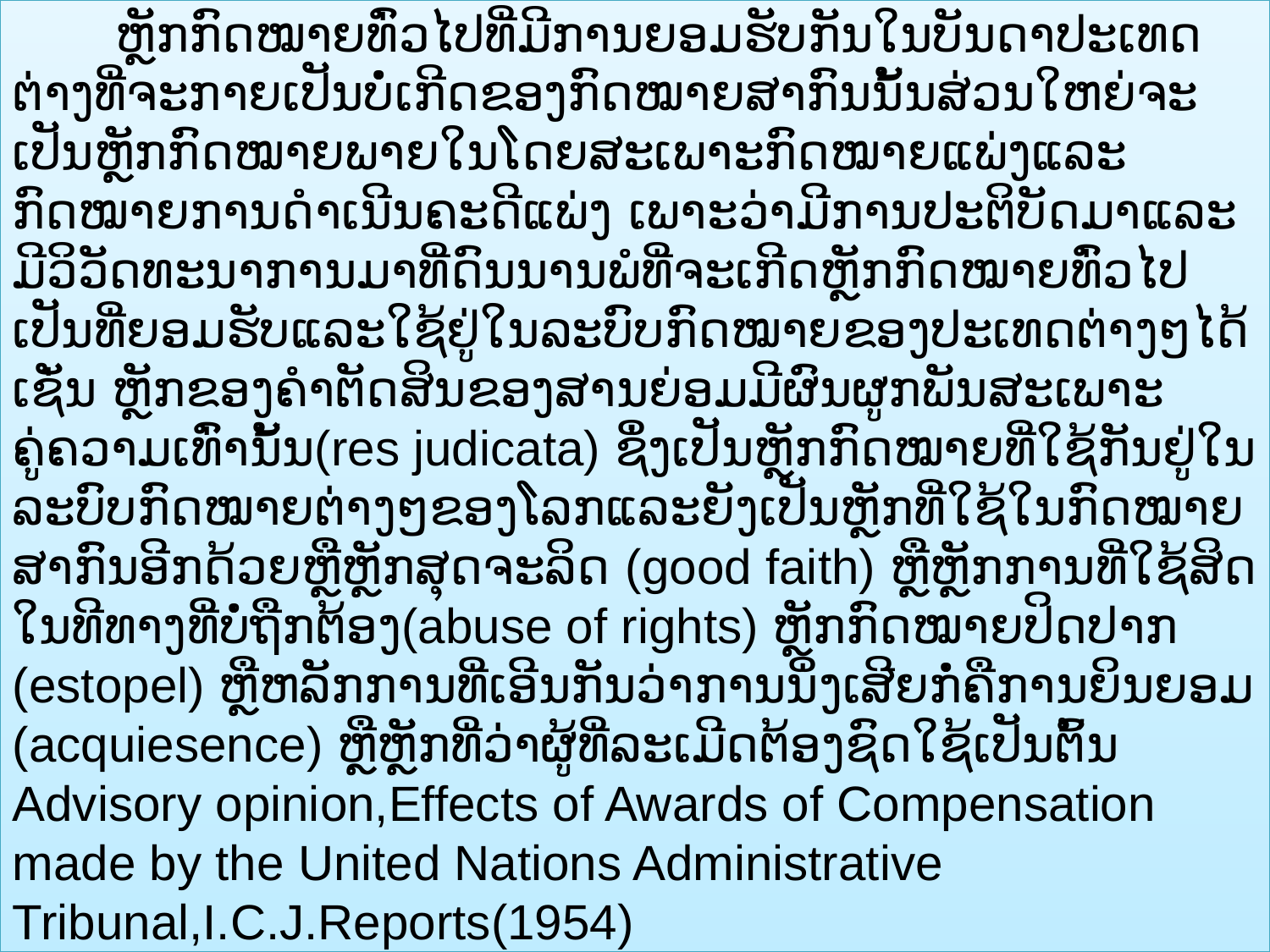

ຫຼັກກົດໝາຍທົ່ວໄປທີ່ມີການຍອມຮັບກັນໃນບັນດາປະເທດຕ່າງທີ່ຈະກາຍເປັນບໍ່ເກີດຂອງກົດໝາຍສາກົນນັ້ນສ່ວນໃຫຍ່ຈະເປັນຫຼັກກົດໝາຍພາຍໃນໂດຍສະເພາະກົດໝາຍແພ່ງແລະກົດໝາຍການດຳເນີນຄະດີແພ່ງ ເພາະວ່າມີການປະຕິບັດມາແລະມີວິວັດທະນາການມາທີ່ດົນນານພໍທີ່ຈະເກີດຫຼັກກົດໝາຍທົ່ວໄປເປັນທີ່ຍອມຮັບແລະໃຊ້ຢູ່ໃນລະບົບກົດໝາຍຂອງປະເທດຕ່າງໆໄດ້ເຊັ່ນ ຫຼັກຂອງຄໍາຕັດສິນຂອງສານຍ່ອມມີຜົນຜູກພັນສະເພາະຄູ່ຄວາມເທົ່ານັ້ນ(res judicata) ຊຶ່ງເປັນຫຼັກກົດໝາຍທີ່ໃຊ້ກັນຢູ່ໃນລະບົບກົດໝາຍຕ່າງໆຂອງໂລກແລະຍັງເປັນຫຼັກທີ່ໃຊ້ໃນກົດໝາຍສາກົນອີກດ້ວຍຫຼືຫຼັກສຸດຈະລິດ (good faith) ຫຼືຫຼັກການທີ່ໃຊ້ສິດໃນທີທາງທີ່ບໍ່ຖືກຕ້ອງ(abuse of rights) ຫຼັກກົດໝາຍປິດປາກ (estopel) ຫຼືຫລັກການທີ່ເອີນກັນວ່າການນິ່ງເສີຍກໍ່ຄືການຍິນຍອມ (acquiesence) ຫຼືຫຼັກທີ່ວ່າຜູ້ທີ່ລະເມີດຕ້ອງຊົດໃຊ້ເປັນຕົ້ນ Advisory opinion,Effects of Awards of Compensation made by the United Nations Administrative Tribunal,I.C.J.Reports(1954)